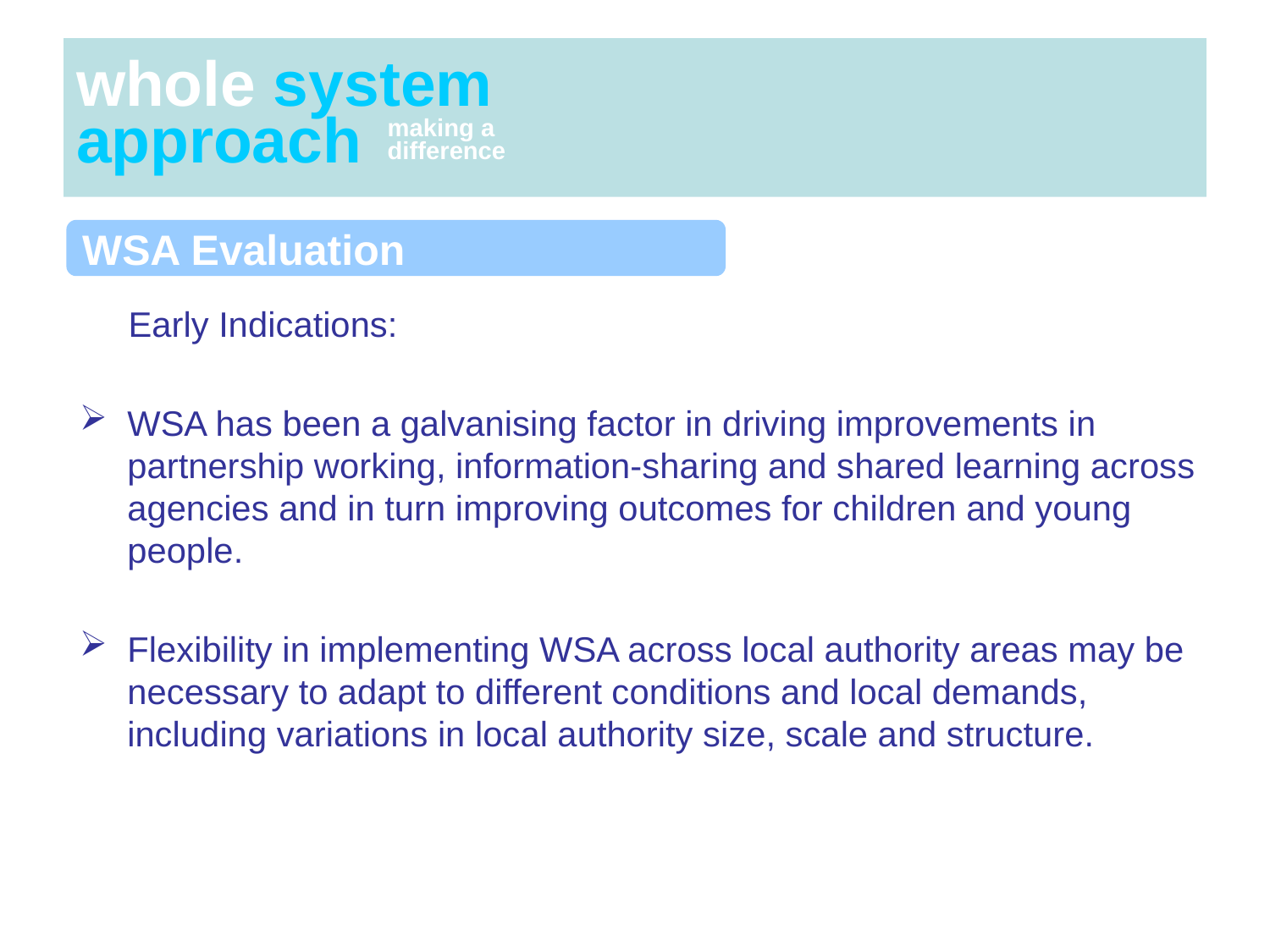

# whole system approach
making a
difference
WSA Evaluation
     Early Indications:

WSA has been a galvanising factor in driving improvements in partnership working, information-sharing and shared learning across agencies and in turn improving outcomes for children and young people.

Flexibility in implementing WSA across local authority areas may be necessary to adapt to different conditions and local demands, including variations in local authority size, scale and structure.